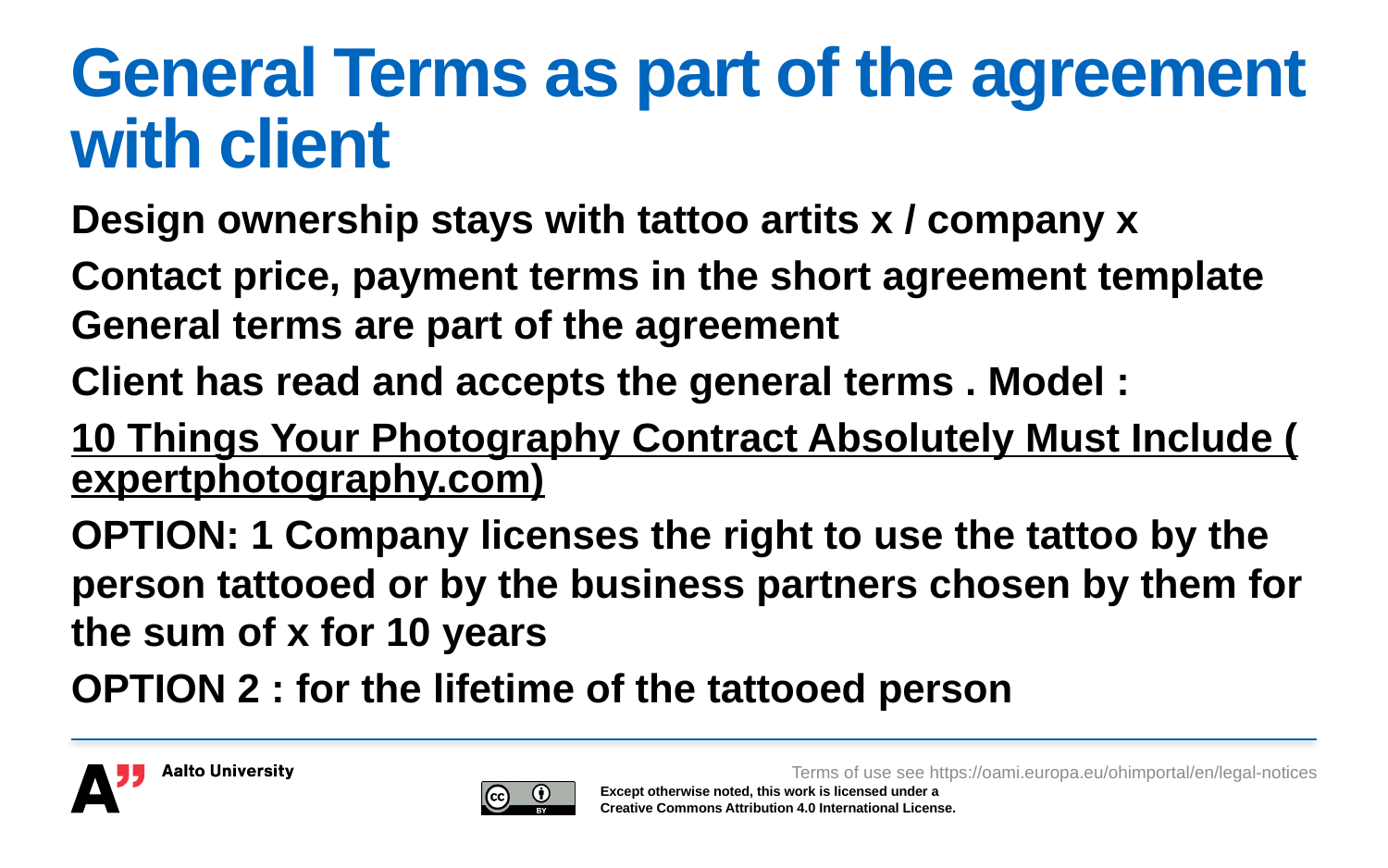

# General Terms as part of the agreement with client
Design ownership stays with tattoo artits x / company x
Contact price, payment terms in the short agreement template General terms are part of the agreement
Client has read and accepts the general terms . Model :
10 Things Your Photography Contract Absolutely Must Include (expertphotography.com)
OPTION: 1 Company licenses the right to use the tattoo by the person tattooed or by the business partners chosen by them for the sum of x for 10 years
OPTION 2 : for the lifetime of the tattooed person
Terms of use see https://oami.europa.eu/ohimportal/en/legal-notices